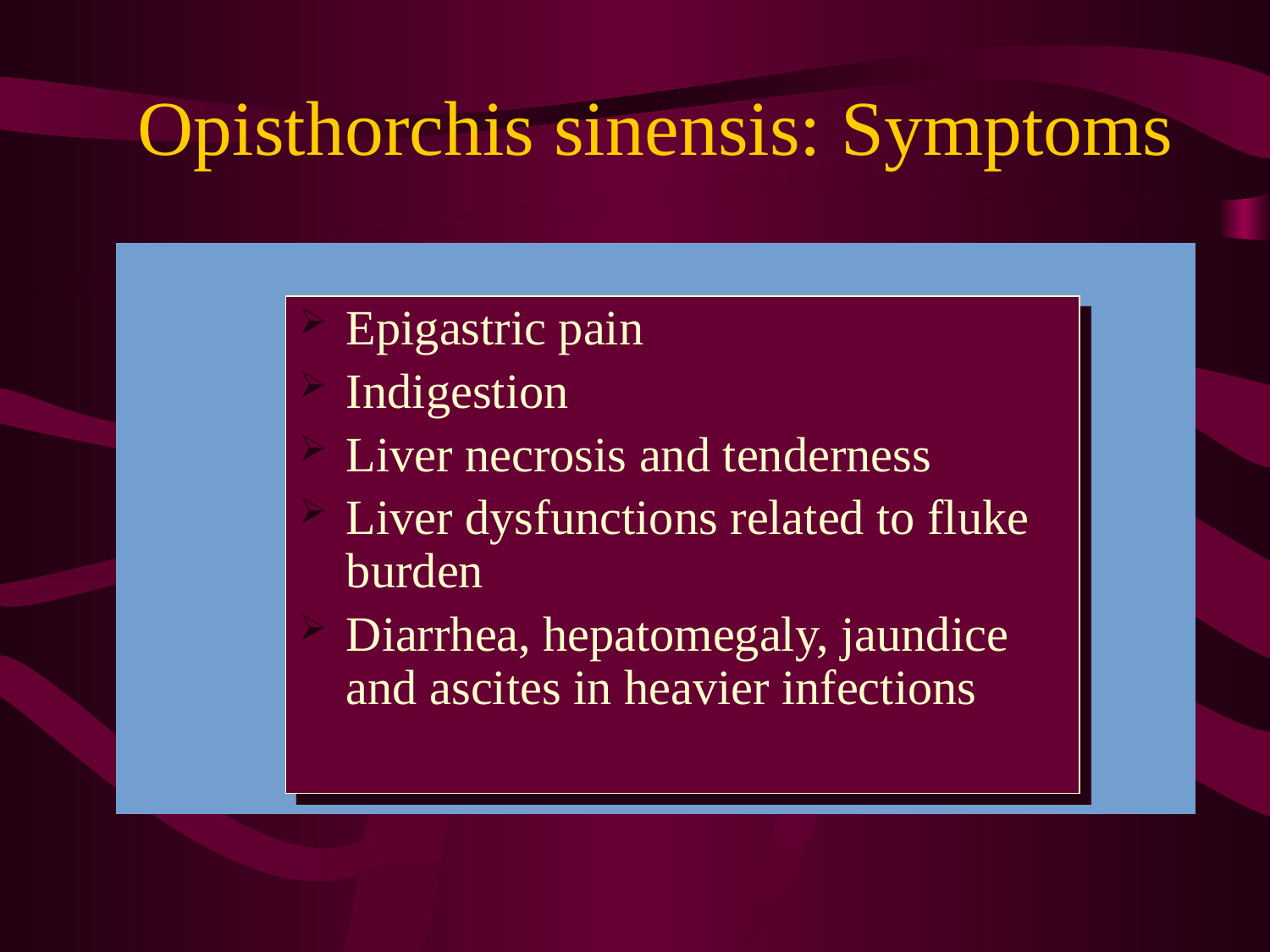

# Opisthorchis sinensis: Symptoms

Epigastric pain
Indigestion
Liver necrosis and tenderness
Liver dysfunctions related to fluke burden
Diarrhea, hepatomegaly, jaundice and ascites in heavier infections